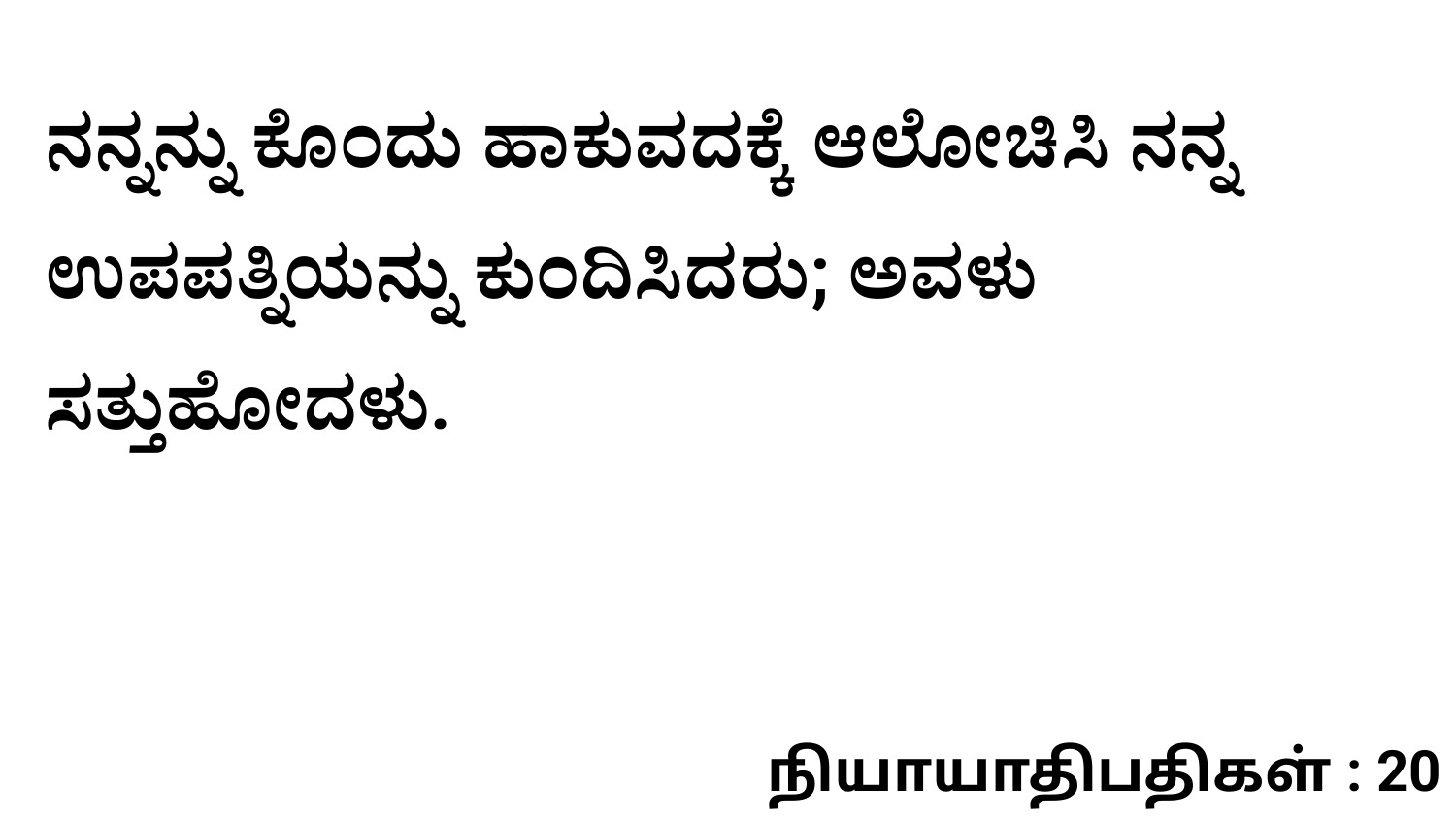

ನನ್ನನ್ನು ಕೊಂದು ಹಾಕುವದಕ್ಕೆ ಆಲೋಚಿಸಿ ನನ್ನ ಉಪಪತ್ನಿಯನ್ನು ಕುಂದಿಸಿದರು; ಅವಳು ಸತ್ತುಹೋದಳು.
நியாயாதிபதிகள் : 20